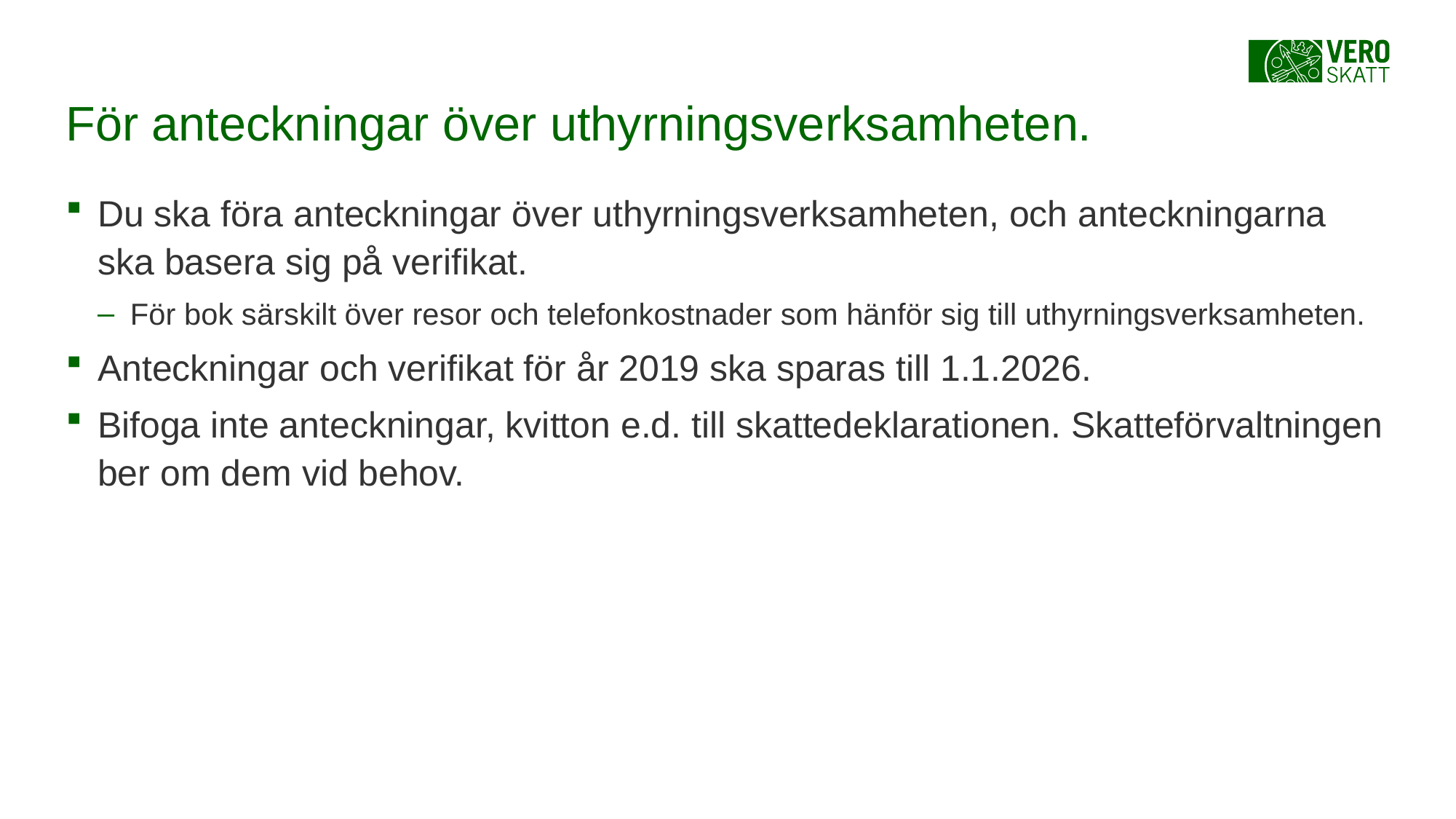

# För anteckningar över uthyrningsverksamheten.
Du ska föra anteckningar över uthyrningsverksamheten, och anteckningarna ska basera sig på verifikat.
För bok särskilt över resor och telefonkostnader som hänför sig till uthyrningsverksamheten.
Anteckningar och verifikat för år 2019 ska sparas till 1.1.2026.
Bifoga inte anteckningar, kvitton e.d. till skattedeklarationen. Skatteförvaltningen ber om dem vid behov.